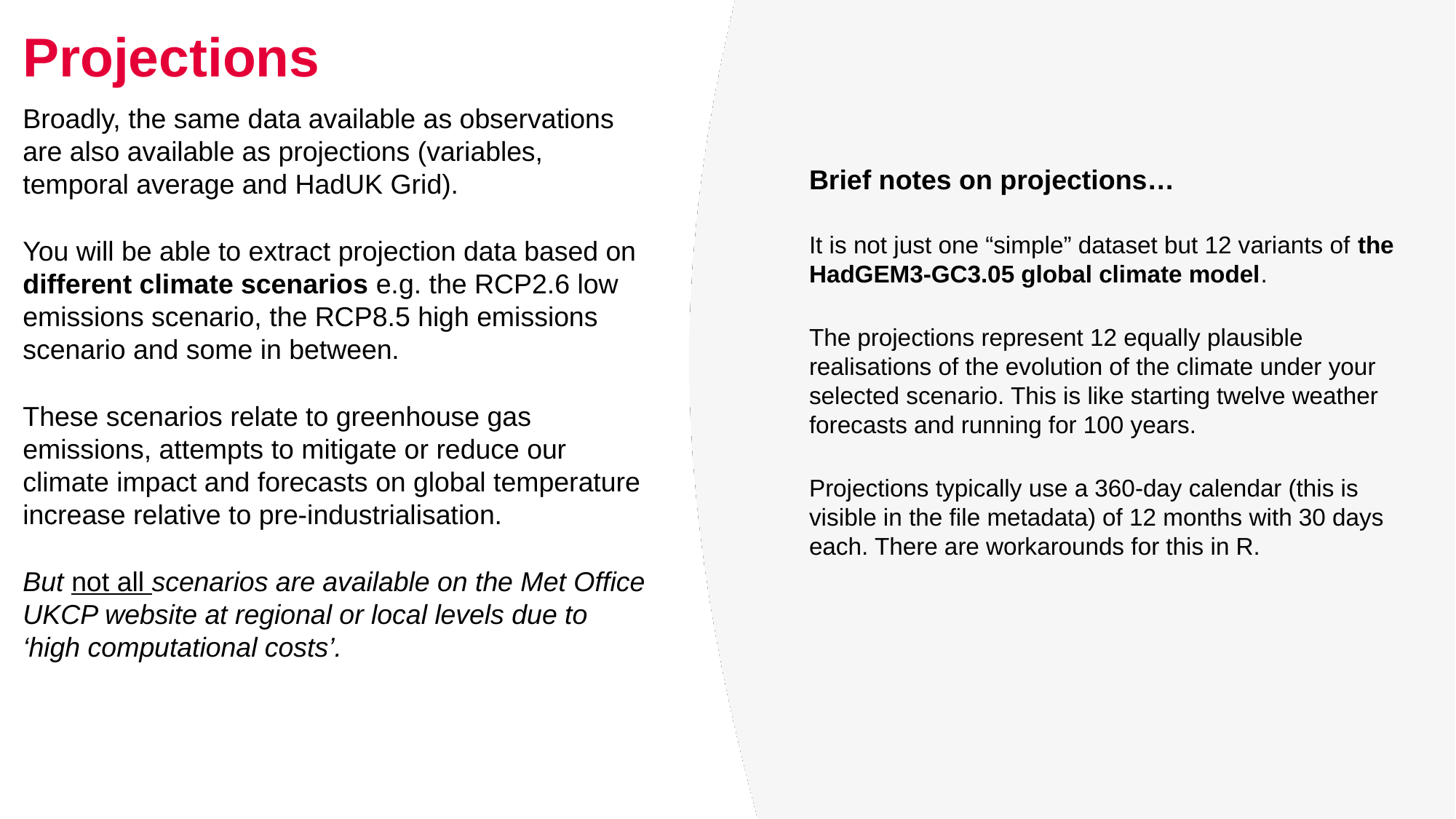

# Projections
Broadly, the same data available as observations are also available as projections (variables, temporal average and HadUK Grid).
You will be able to extract projection data based on different climate scenarios e.g. the RCP2.6 low emissions scenario, the RCP8.5 high emissions scenario and some in between.
These scenarios relate to greenhouse gas emissions, attempts to mitigate or reduce our climate impact and forecasts on global temperature increase relative to pre-industrialisation.
But not all scenarios are available on the Met Office UKCP website at regional or local levels due to ‘high computational costs’.
Brief notes on projections…
It is not just one “simple” dataset but 12 variants of the HadGEM3-GC3.05 global climate model.
The projections represent 12 equally plausible realisations of the evolution of the climate under your selected scenario. This is like starting twelve weather forecasts and running for 100 years.
Projections typically use a 360-day calendar (this is visible in the file metadata) of 12 months with 30 days each. There are workarounds for this in R.